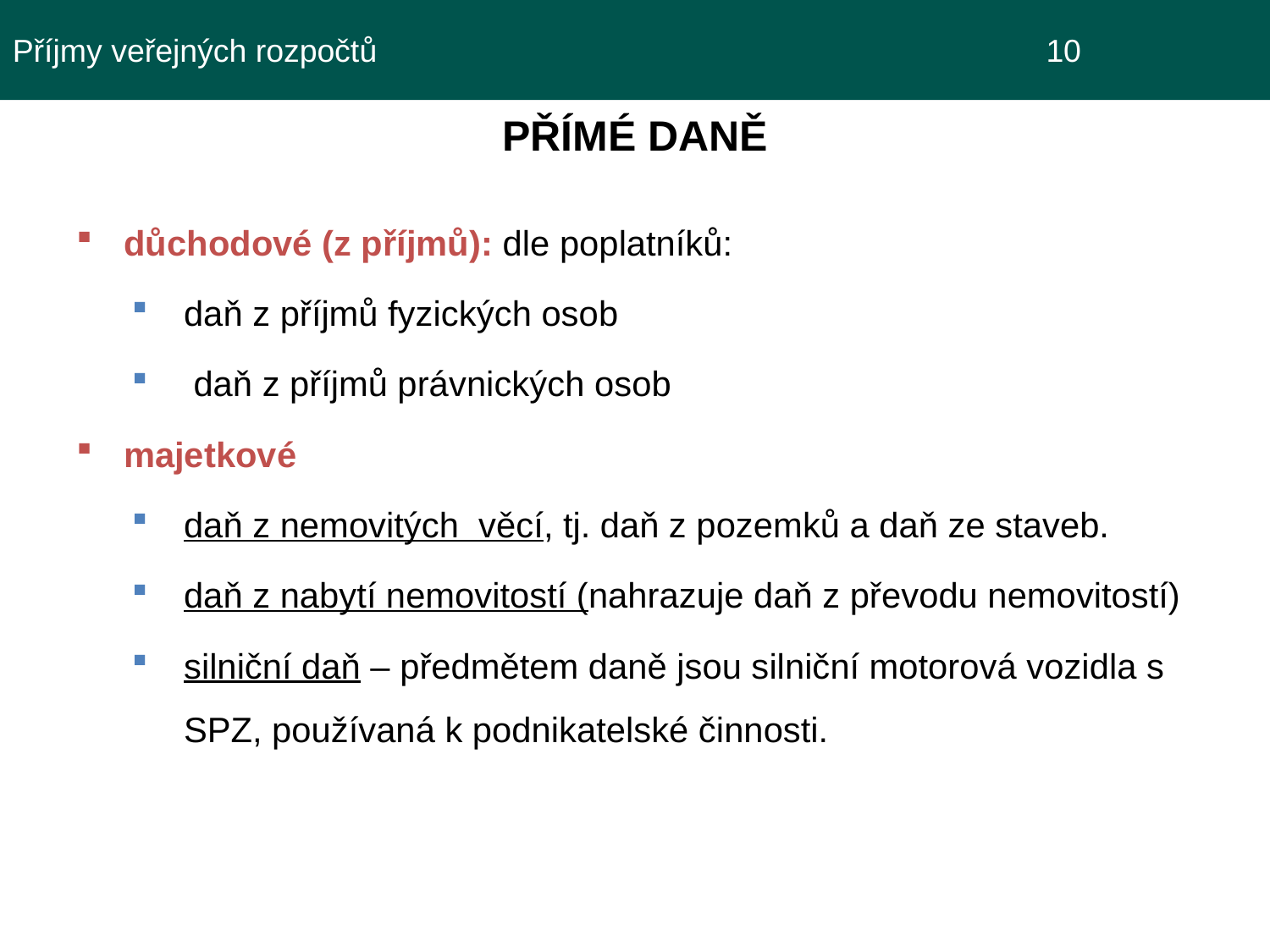

Příjmy veřejných rozpočtů 						  10
PŘÍMÉ DANĚ
důchodové (z příjmů): dle poplatníků:
daň z příjmů fyzických osob
 daň z příjmů právnických osob
majetkové
daň z nemovitých  věcí, tj. daň z pozemků a daň ze staveb.
daň z nabytí nemovitostí (nahrazuje daň z převodu nemovitostí)
silniční daň – předmětem daně jsou silniční motorová vozidla s SPZ, používaná k podnikatelské činnosti.